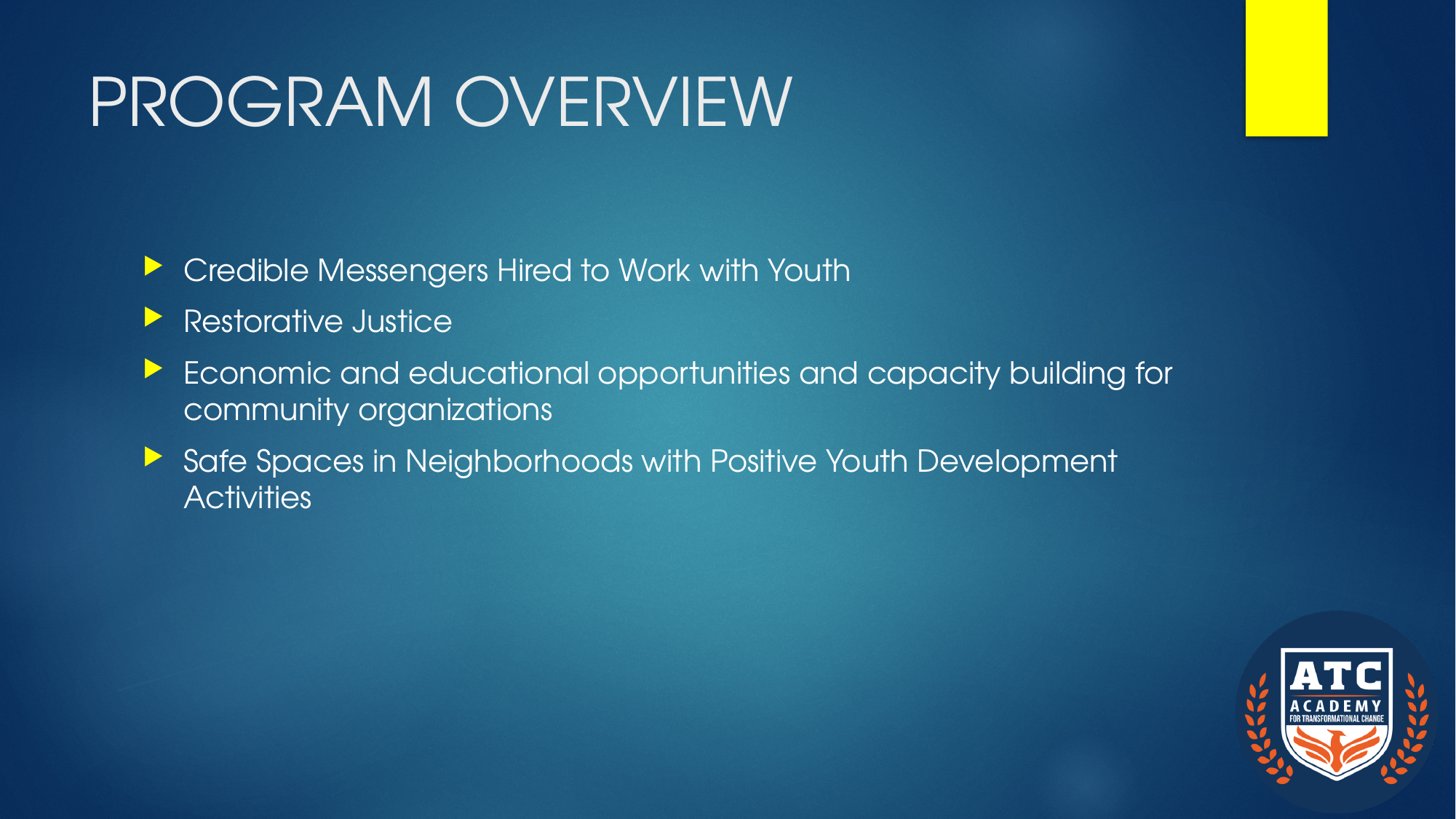

# PROGRAM OVERVIEW
Credible Messengers Hired to Work with Youth
Restorative Justice
Economic and educational opportunities and capacity building for community organizations
Safe Spaces in Neighborhoods with Positive Youth Development Activities